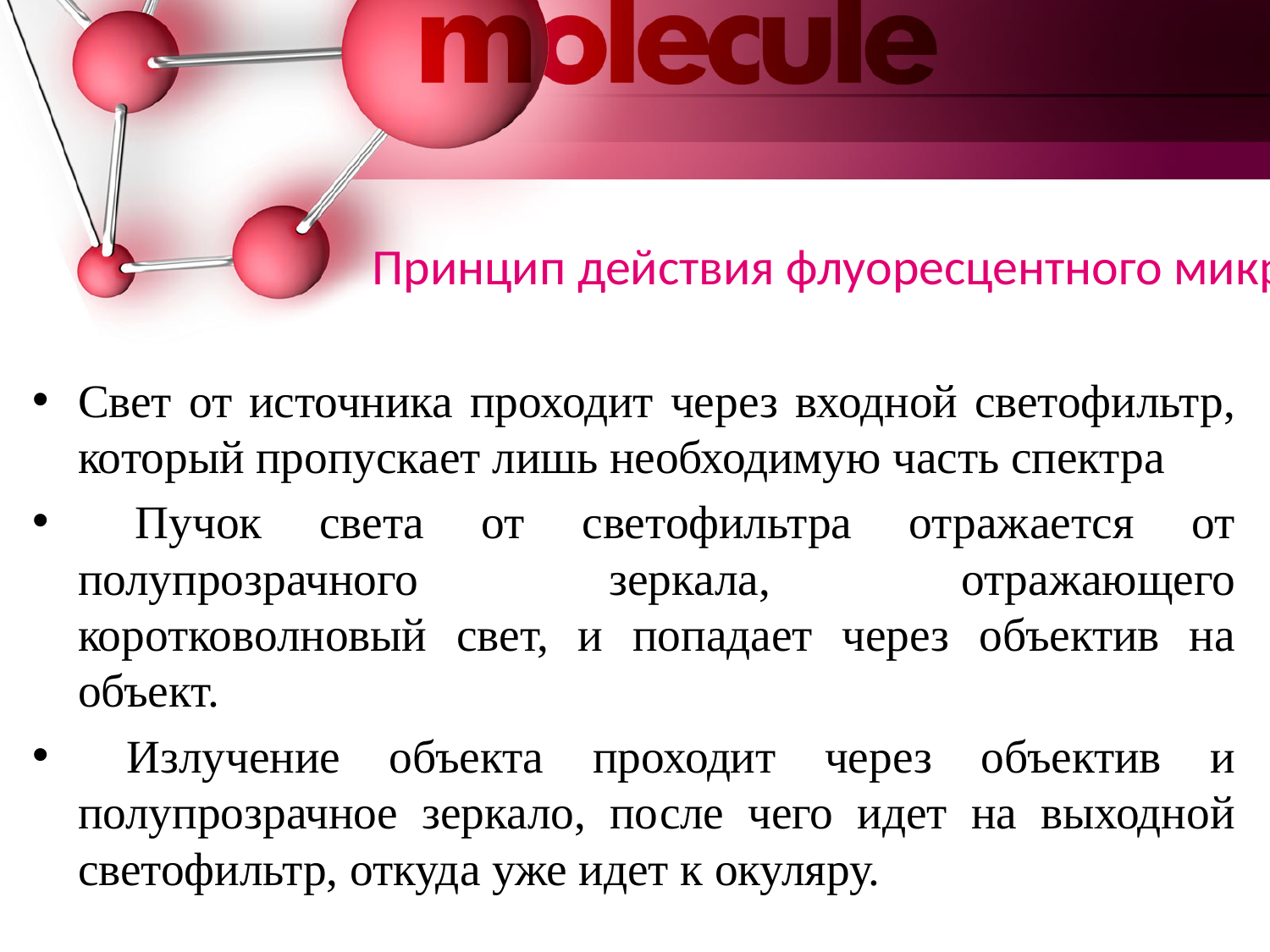

# Принцип действия флуоресцентного микроскопа:
Свет от источника проходит через входной светофильтр, который пропускает лишь необходимую часть спектра
 Пучок света от светофильтра отражается от полупрозрачного зеркала, отражающего коротковолновый свет, и попадает через объектив на объект.
 Излучение объекта проходит через объектив и полупрозрачное зеркало, после чего идет на выходной светофильтр, откуда уже идет к окуляру.